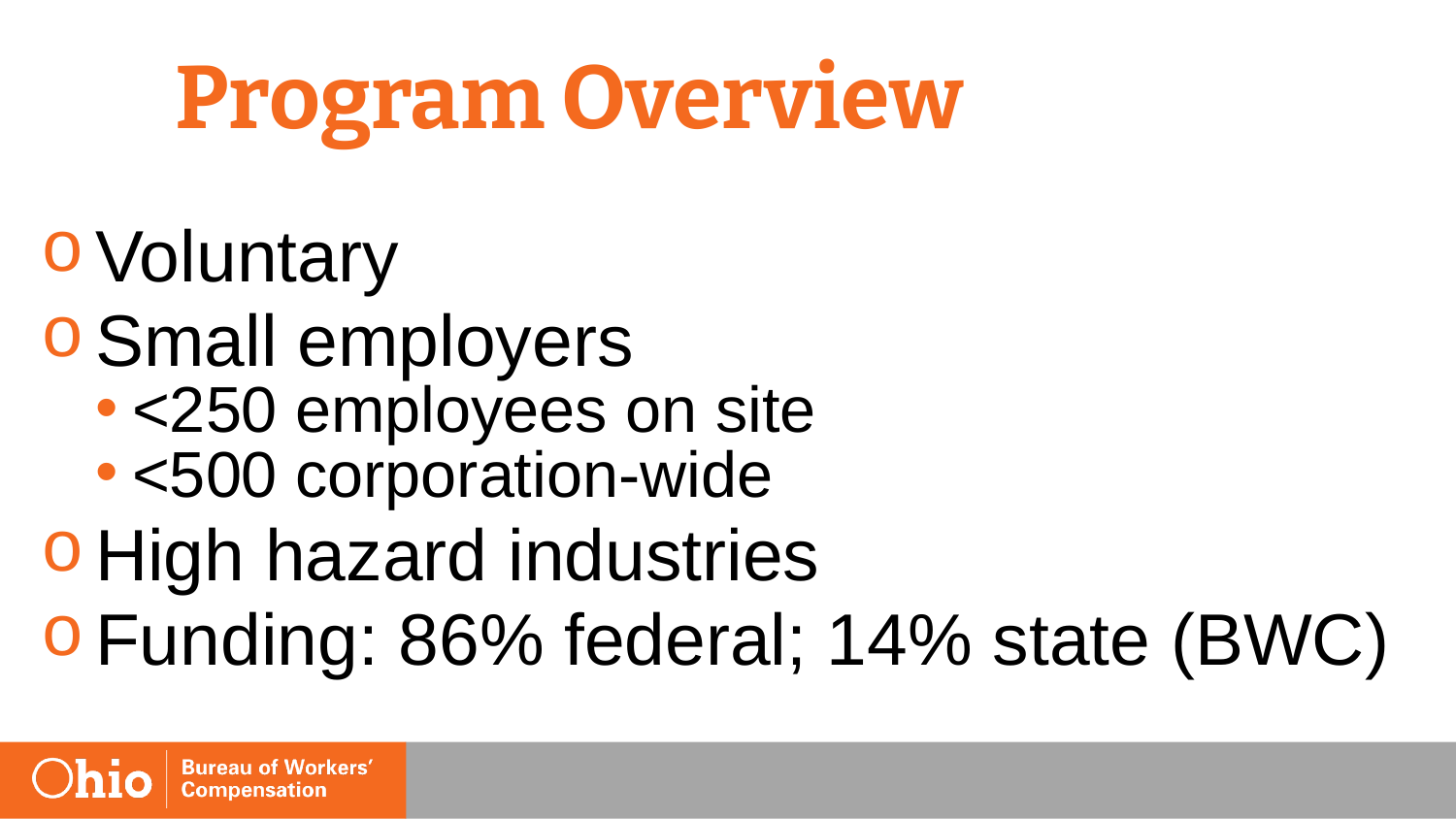

# Program Overview
Voluntary
Small employers
<250 employees on site
<500 corporation-wide
High hazard industries
Funding: 86% federal; 14% state (BWC)